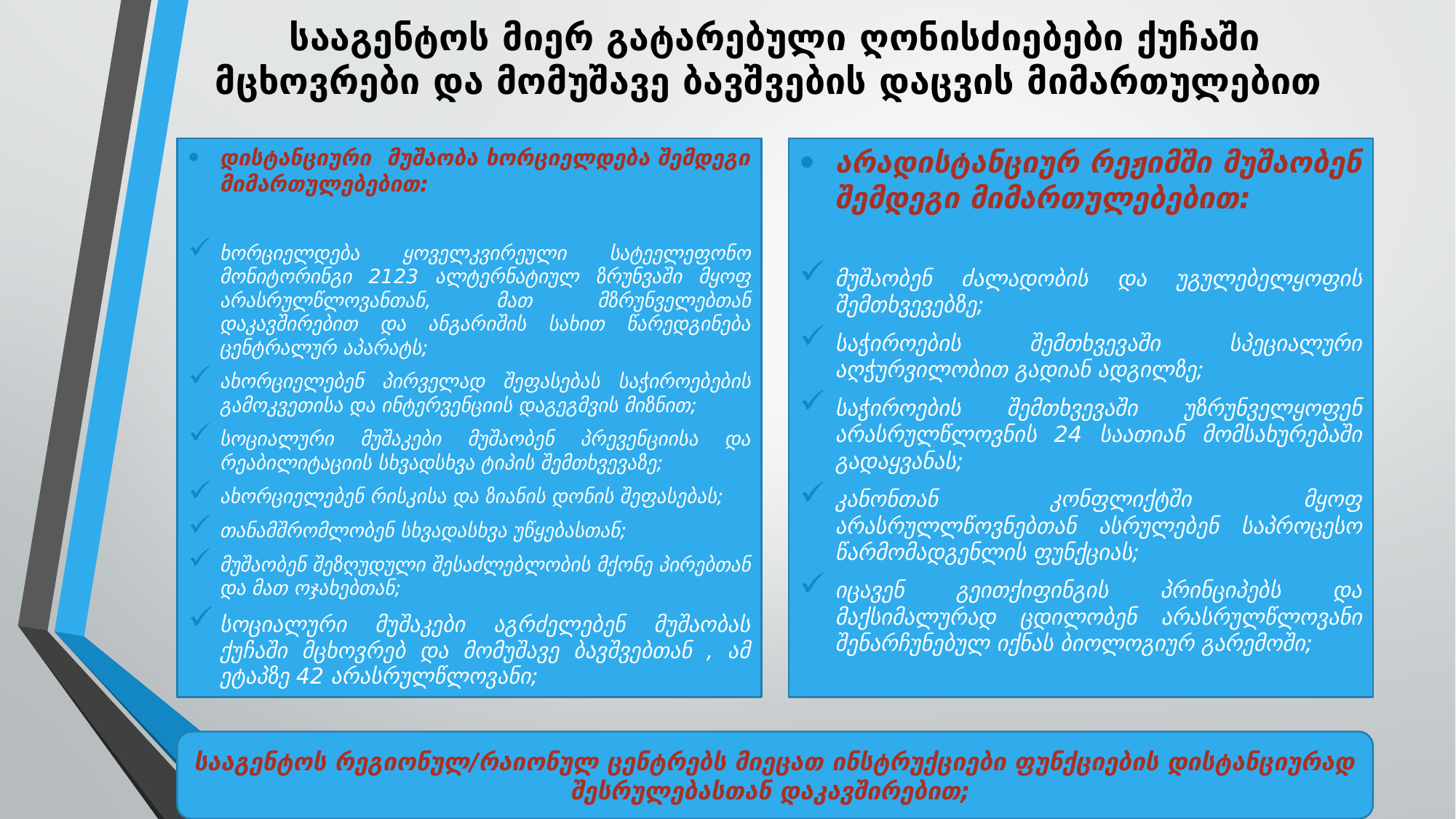

# სააგენტოს მიერ გატარებული ღონისძიებები ქუჩაში მცხოვრები და მომუშავე ბავშვების დაცვის მიმართულებით
დისტანციური  მუშაობა ხორციელდება შემდეგი მიმართულებებით:

ხორციელდება ყოველკვირეული სატეელეფონო მონიტორინგი 2123 ალტერნატიულ ზრუნვაში მყოფ არასრულწლოვანთან, მათ მზრუნველებთან დაკავშირებით და ანგარიშის სახით წარედგინება ცენტრალურ აპარატს;
ახორციელებენ პირველად შეფასებას საჭიროებების გამოკვეთისა და ინტერვენციის დაგეგმვის მიზნით;
სოციალური მუშაკები მუშაობენ პრევენციისა და რეაბილიტაციის სხვადსხვა ტიპის შემთხვევაზე;
ახორციელებენ რისკისა და ზიანის დონის შეფასებას;
თანამშრომლობენ სხვადასხვა უწყებასთან;
მუშაობენ შეზღუდული შესაძლებლობის მქონე პირებთან და მათ ოჯახებთან;
სოციალური მუშაკები აგრძელებენ მუშაობას ქუჩაში მცხოვრებ და მომუშავე ბავშვებთან , ამ ეტაპზე 42 არასრულწლოვანი;

არადისტანციურ რეჟიმში მუშაობენ შემდეგი მიმართულებებით:

მუშაობენ ძალადობის და უგულებელყოფის შემთხვევებზე;
საჭიროების შემთხვევაში სპეციალური აღჭურვილობით გადიან ადგილზე;
საჭიროების შემთხვევაში უზრუნველყოფენ არასრულწლოვნის 24 საათიან მომსახურებაში გადაყვანას;
კანონთან კონფლიქტში მყოფ არასრულლწოვნებთან ასრულებენ საპროცესო წარმომადგენლის ფუნქციას;
იცავენ გეითქიფინგის პრინციპებს და მაქსიმალურად ცდილობენ არასრულწლოვანი შენარჩუნებულ იქნას ბიოლოგიურ გარემოში;

სააგენტოს რეგიონულ/რაიონულ ცენტრებს მიეცათ ინსტრუქციები ფუნქციების დისტანციურად შესრულებასთან დაკავშირებით;